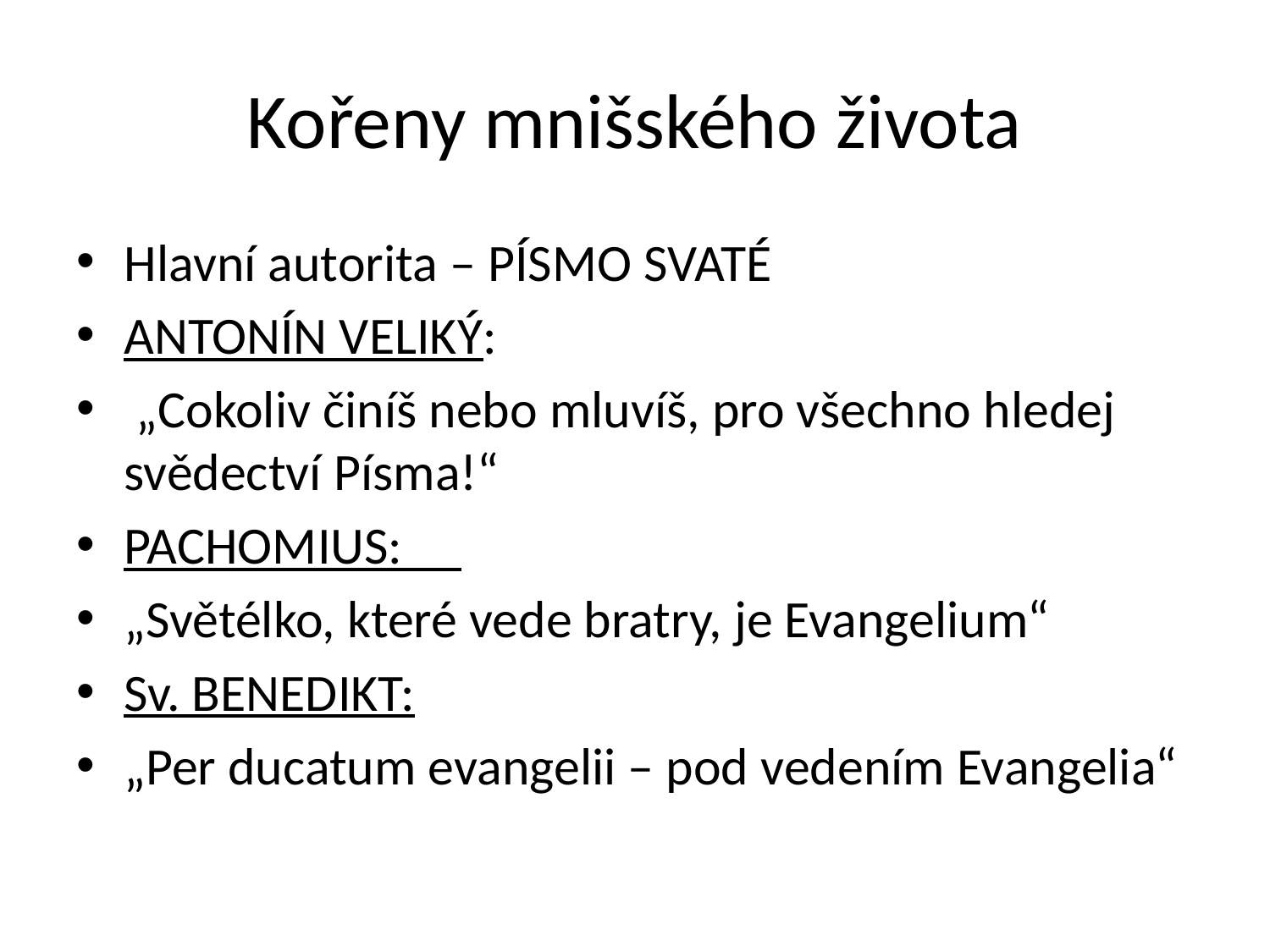

# Kořeny mnišského života
Hlavní autorita – PÍSMO SVATÉ
ANTONÍN VELIKÝ:
 „Cokoliv činíš nebo mluvíš, pro všechno hledej svědectví Písma!“
PACHOMIUS:
„Světélko, které vede bratry, je Evangelium“
Sv. BENEDIKT:
„Per ducatum evangelii – pod vedením Evangelia“